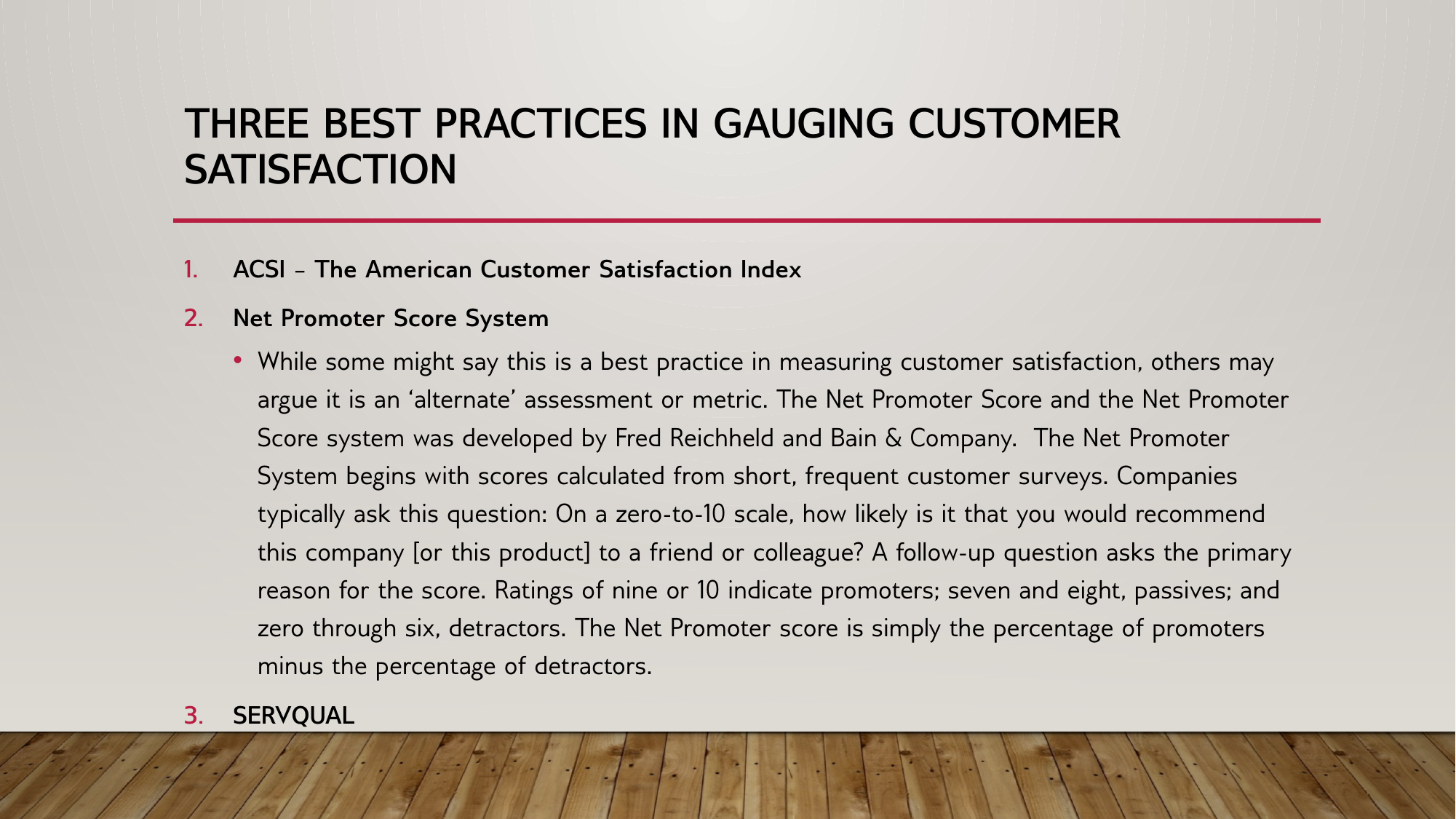

# Three Best Practices in gauging customer satisfaction
ACSI – The American Customer Satisfaction Index
Net Promoter Score System
While some might say this is a best practice in measuring customer satisfaction, others may argue it is an ‘alternate’ assessment or metric. The Net Promoter Score and the Net Promoter Score system was developed by Fred Reichheld and Bain & Company.  The Net Promoter System begins with scores calculated from short, frequent customer surveys. Companies typically ask this question: On a zero-to-10 scale, how likely is it that you would recommend this company [or this product] to a friend or colleague? A follow-up question asks the primary reason for the score. Ratings of nine or 10 indicate promoters; seven and eight, passives; and zero through six, detractors. The Net Promoter score is simply the percentage of promoters minus the percentage of detractors.
SERVQUAL